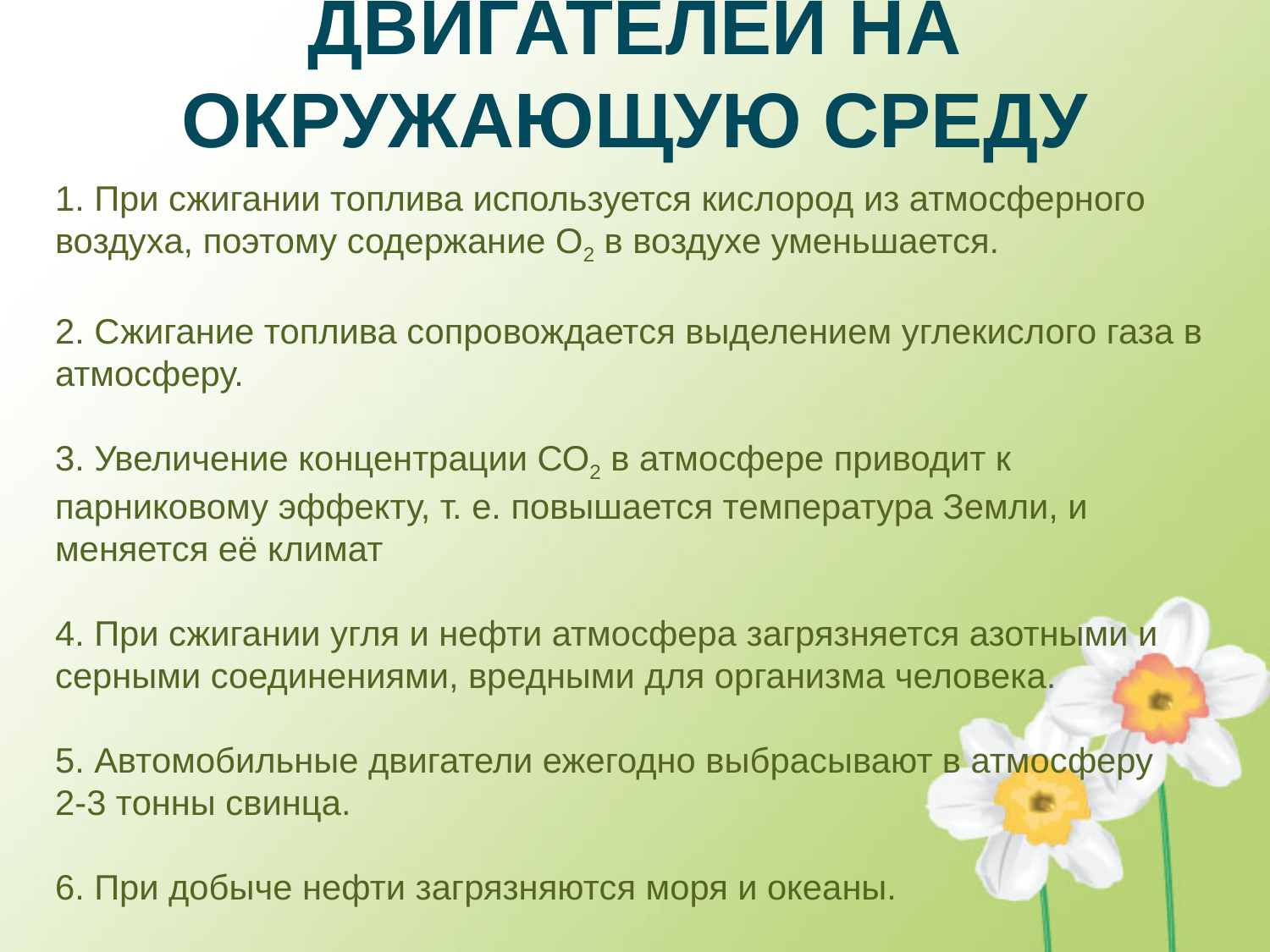

влияние тепловых двигателей на окружающую среду
# 1. При сжигании топлива используется кислород из атмосферного воздуха, поэтому содержание О2 в воздухе уменьшается. 2. Сжигание топлива сопровождается выделением углекислого газа в атмосферу. 3. Увеличение концентрации СО2 в атмосфере приводит к парниковому эффекту, т. е. повышается температура Земли, и меняется её климат 4. При сжигании угля и нефти атмосфера загрязняется азотными и серными соединениями, вредными для организма человека. 5. Автомобильные двигатели ежегодно выбрасывают в атмосферу 2-3 тонны свинца. 6. При добыче нефти загрязняются моря и океаны.